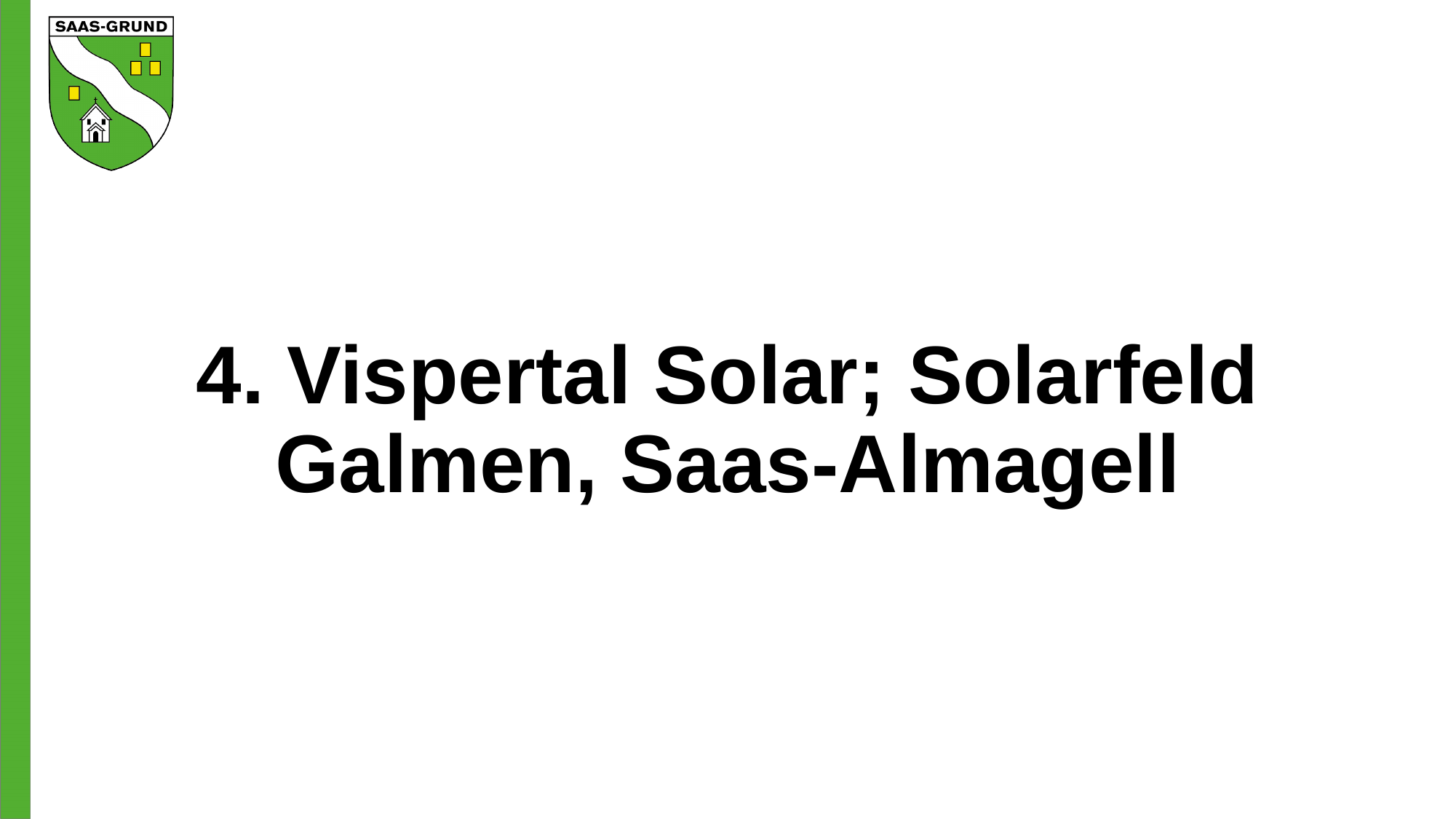

# 4. Vispertal Solar; Solarfeld Galmen, Saas-Almagell